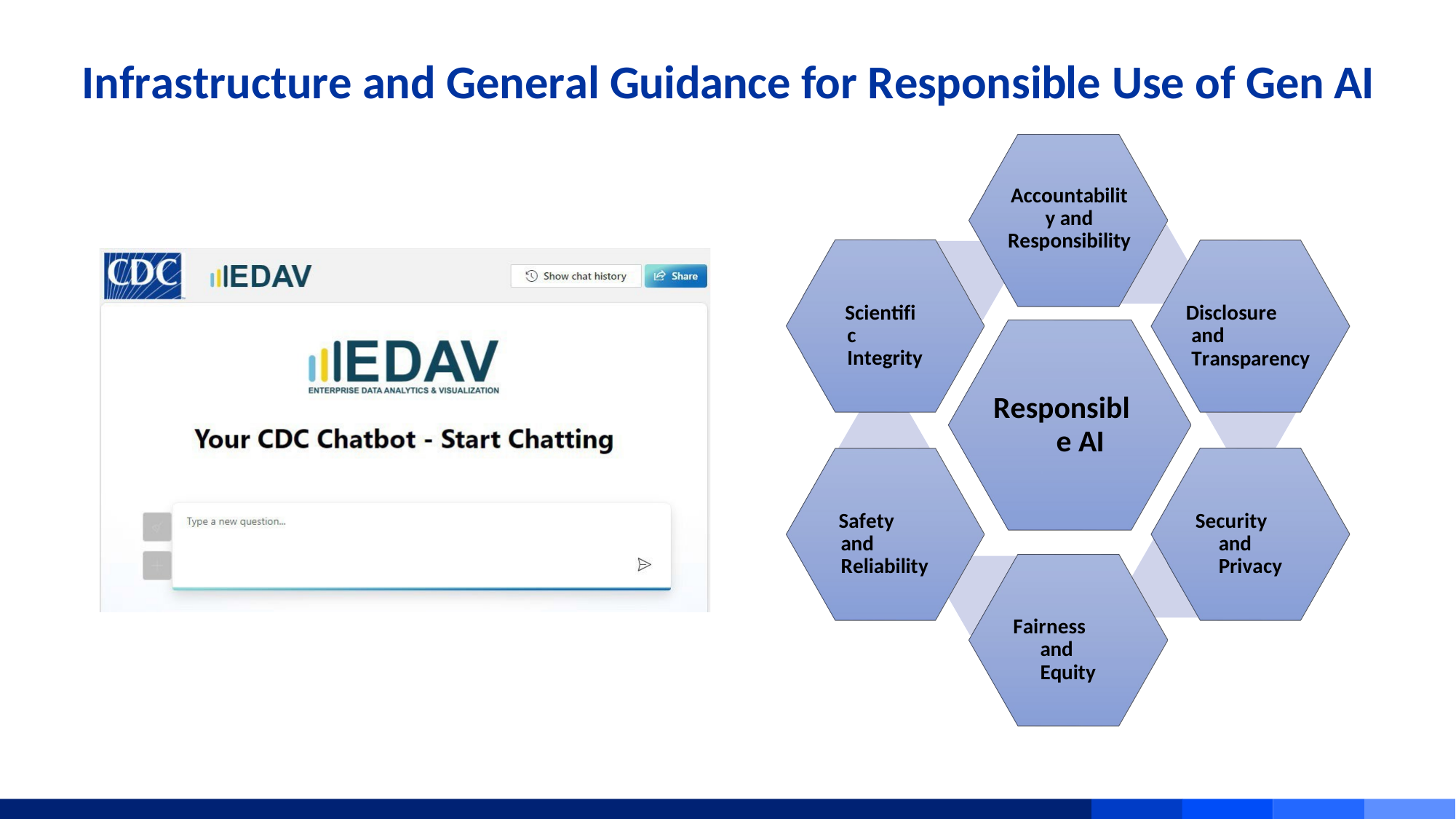

# Infrastructure and General Guidance for Responsible Use of Gen AI

Accountability and Responsibility

Scientific Integrity
Disclosure and Transparency

Responsible AI

Security and Privacy
Safety and Reliability

Fairness and Equity